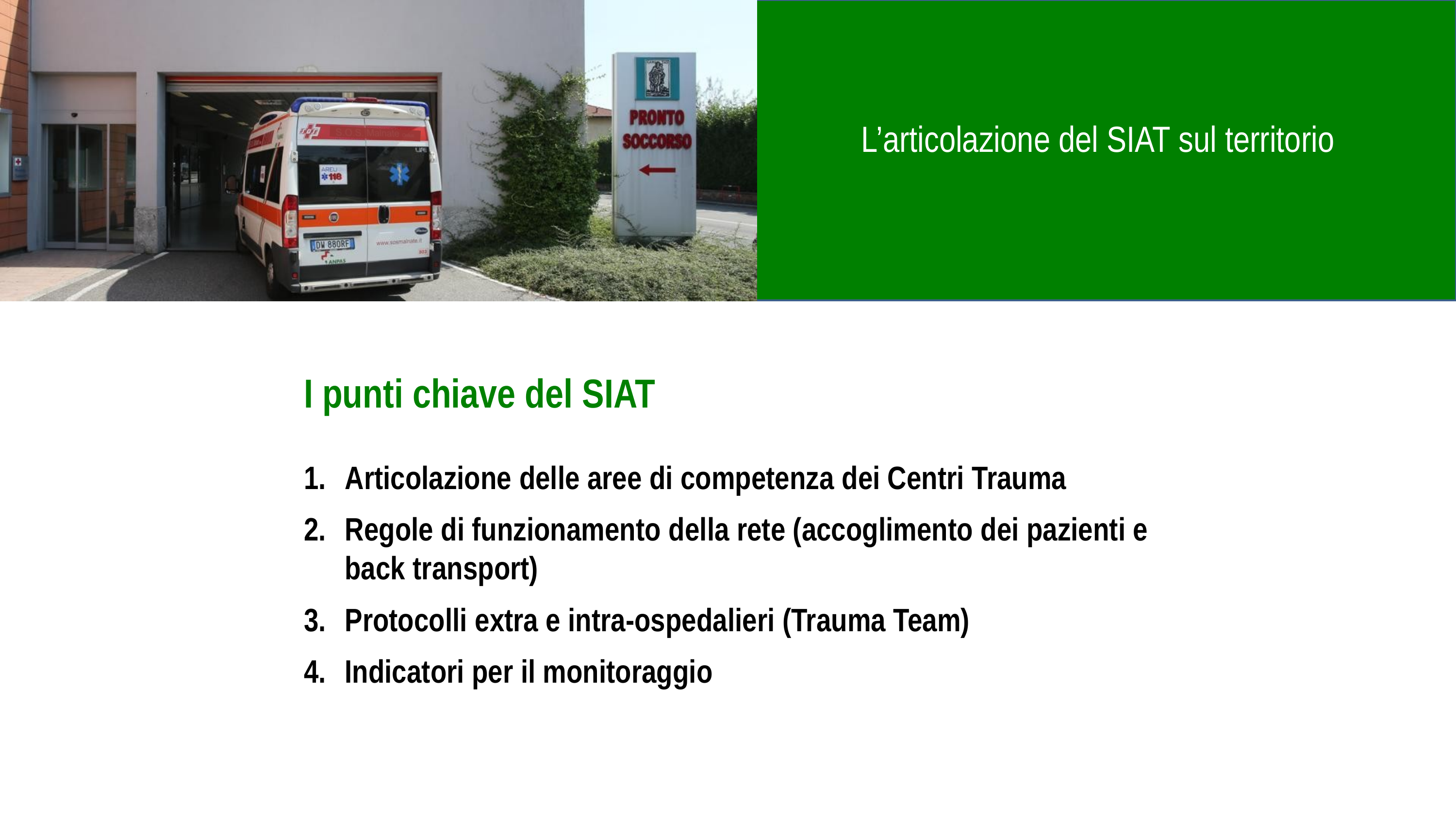

L’articolazione del SIAT sul territorio
I punti chiave del SIAT

Articolazione delle aree di competenza dei Centri Trauma

Regole di funzionamento della rete (accoglimento dei pazienti e back transport)

Protocolli extra e intra-ospedalieri (Trauma Team)

Indicatori per il monitoraggio